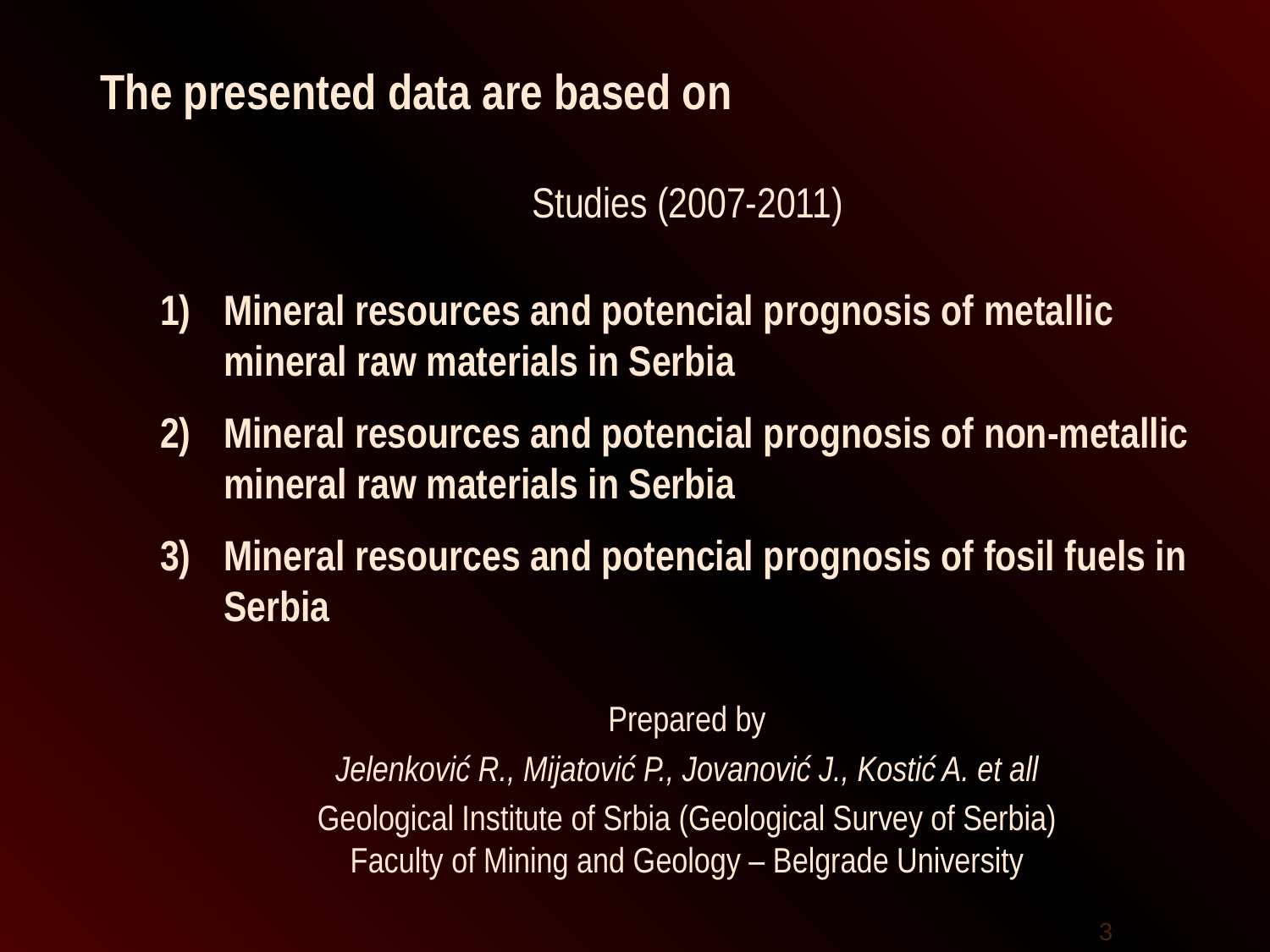

The presented data are based on
# Studies (2007-2011)
Mineral resources and potencial prognosis of metallic mineral raw materials in Serbia
Mineral resources and potencial prognosis of non-metallic mineral raw materials in Serbia
Mineral resources and potencial prognosis of fosil fuels in Serbia

Prepared by
Jelenković R., Mijatović P., Jovanović J., Kostić A. et all
Geological Institute of Srbia (Geological Survey of Serbia)
Faculty of Mining and Geology – Belgrade University
3